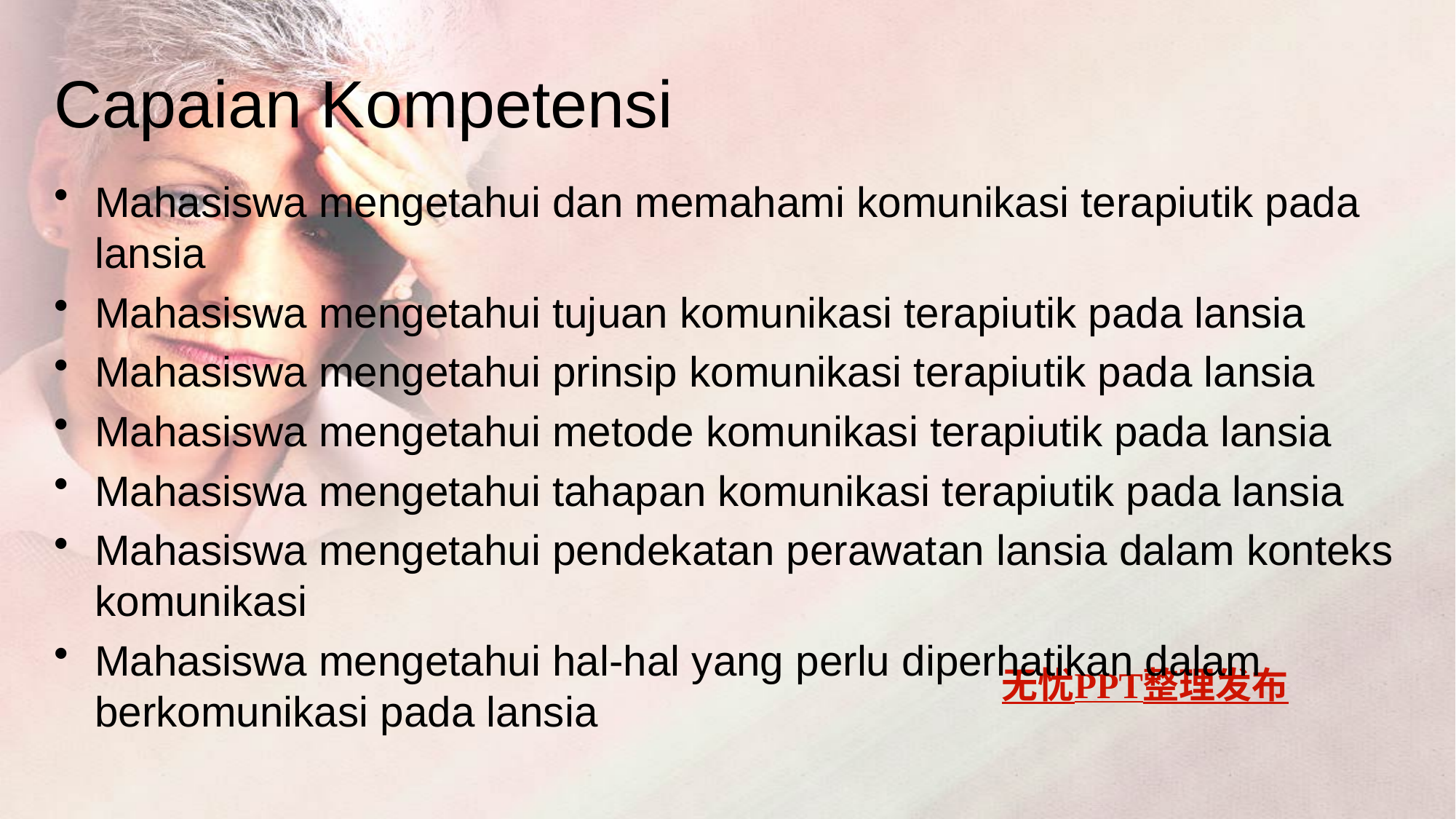

# Capaian Kompetensi
Mahasiswa mengetahui dan memahami komunikasi terapiutik pada lansia
Mahasiswa mengetahui tujuan komunikasi terapiutik pada lansia
Mahasiswa mengetahui prinsip komunikasi terapiutik pada lansia
Mahasiswa mengetahui metode komunikasi terapiutik pada lansia
Mahasiswa mengetahui tahapan komunikasi terapiutik pada lansia
Mahasiswa mengetahui pendekatan perawatan lansia dalam konteks komunikasi
Mahasiswa mengetahui hal-hal yang perlu diperhatikan dalam berkomunikasi pada lansia